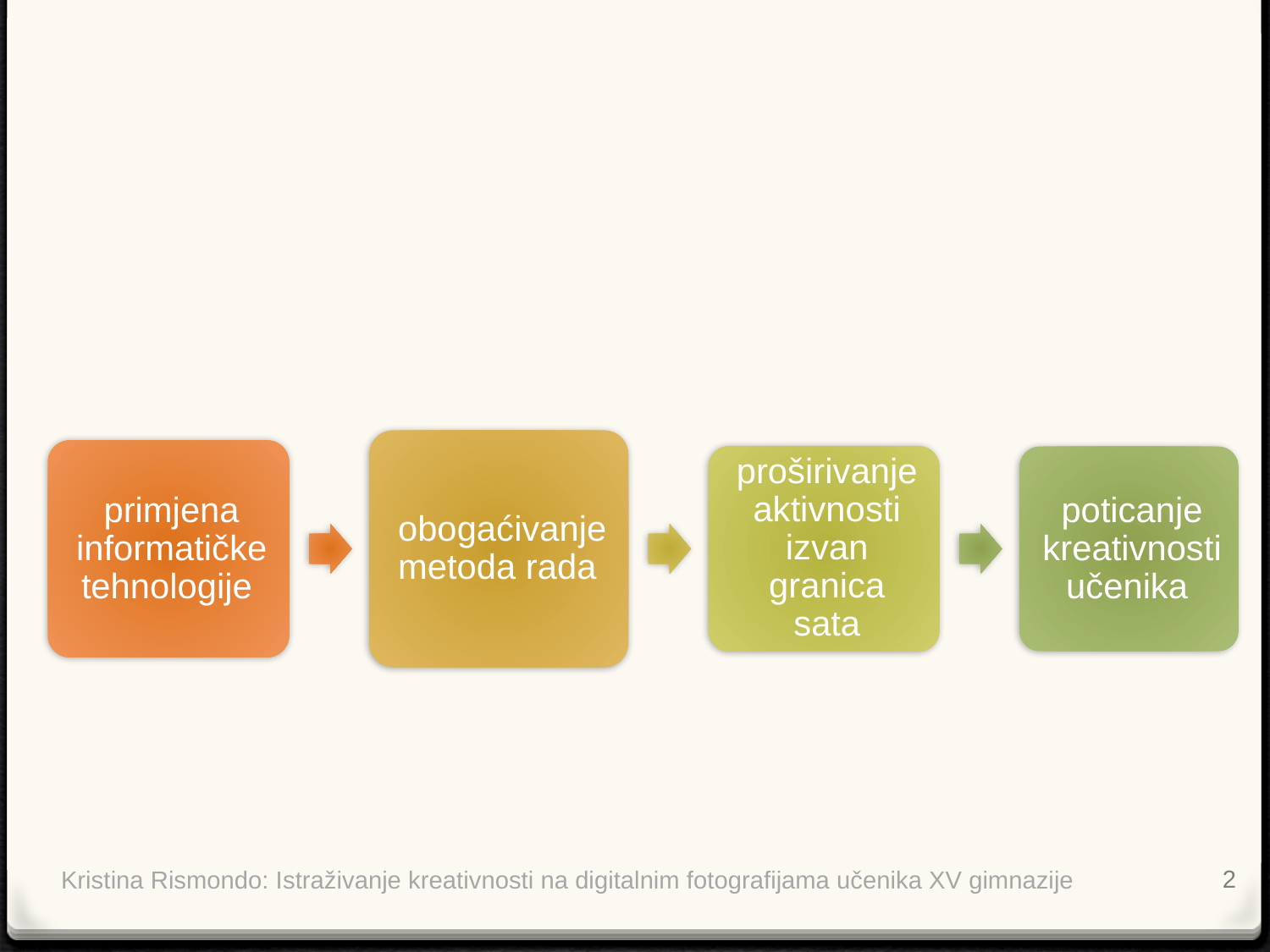

#
primjena informatičke tehnologije

obogaćivanje metoda rada

proširivanje aktivnosti izvan granica sata

poticanje kreativnosti učenika
2
Kristina Rismondo: Istraživanje kreativnosti na digitalnim fotografijama učenika XV gimnazije